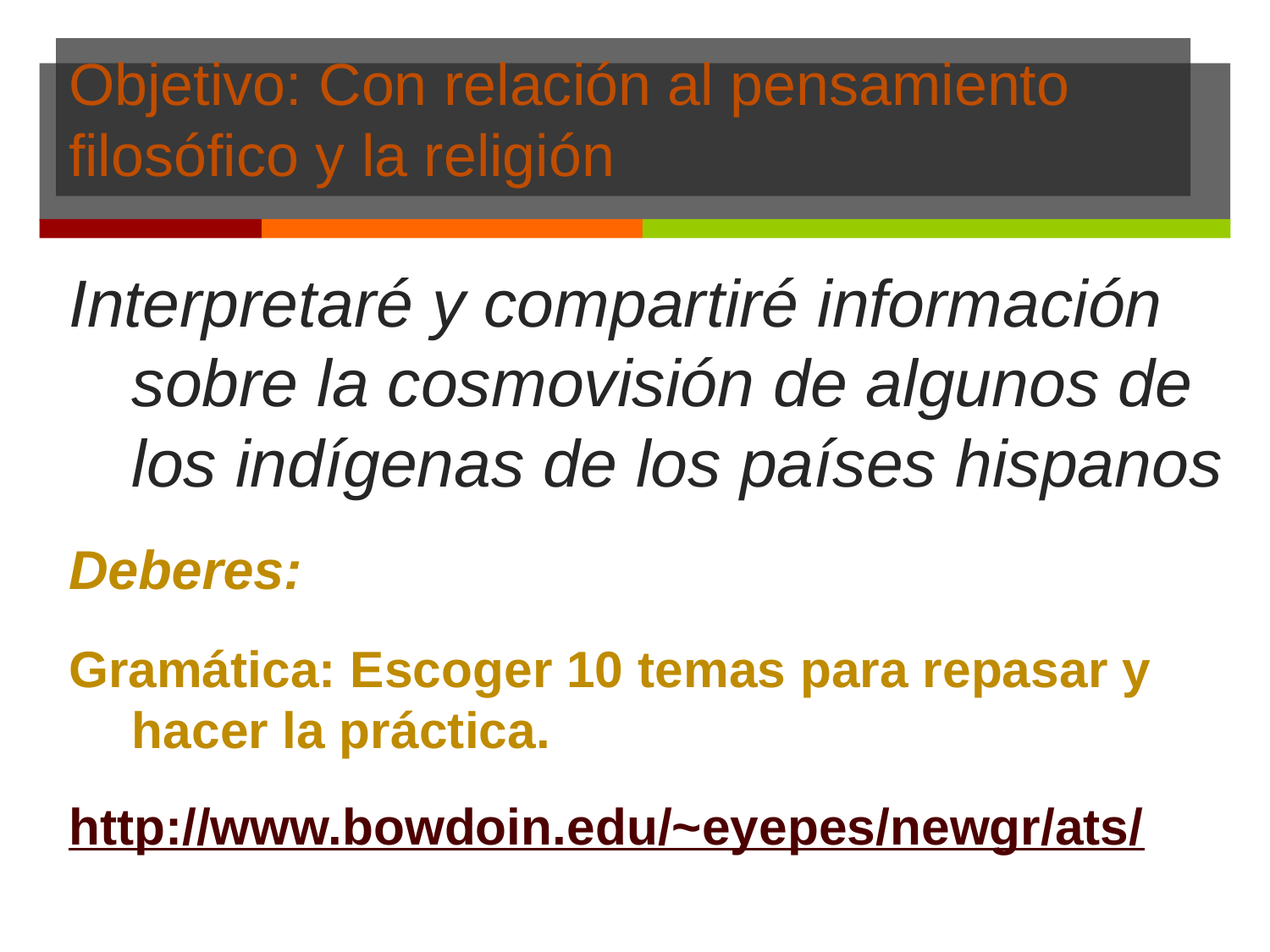

# Objetivo: Con relación al pensamiento filosófico y la religión
Interpretaré y compartiré información sobre la cosmovisión de algunos de los indígenas de los países hispanos
Deberes:
Gramática: Escoger 10 temas para repasar y hacer la práctica.
http://www.bowdoin.edu/~eyepes/newgr/ats/